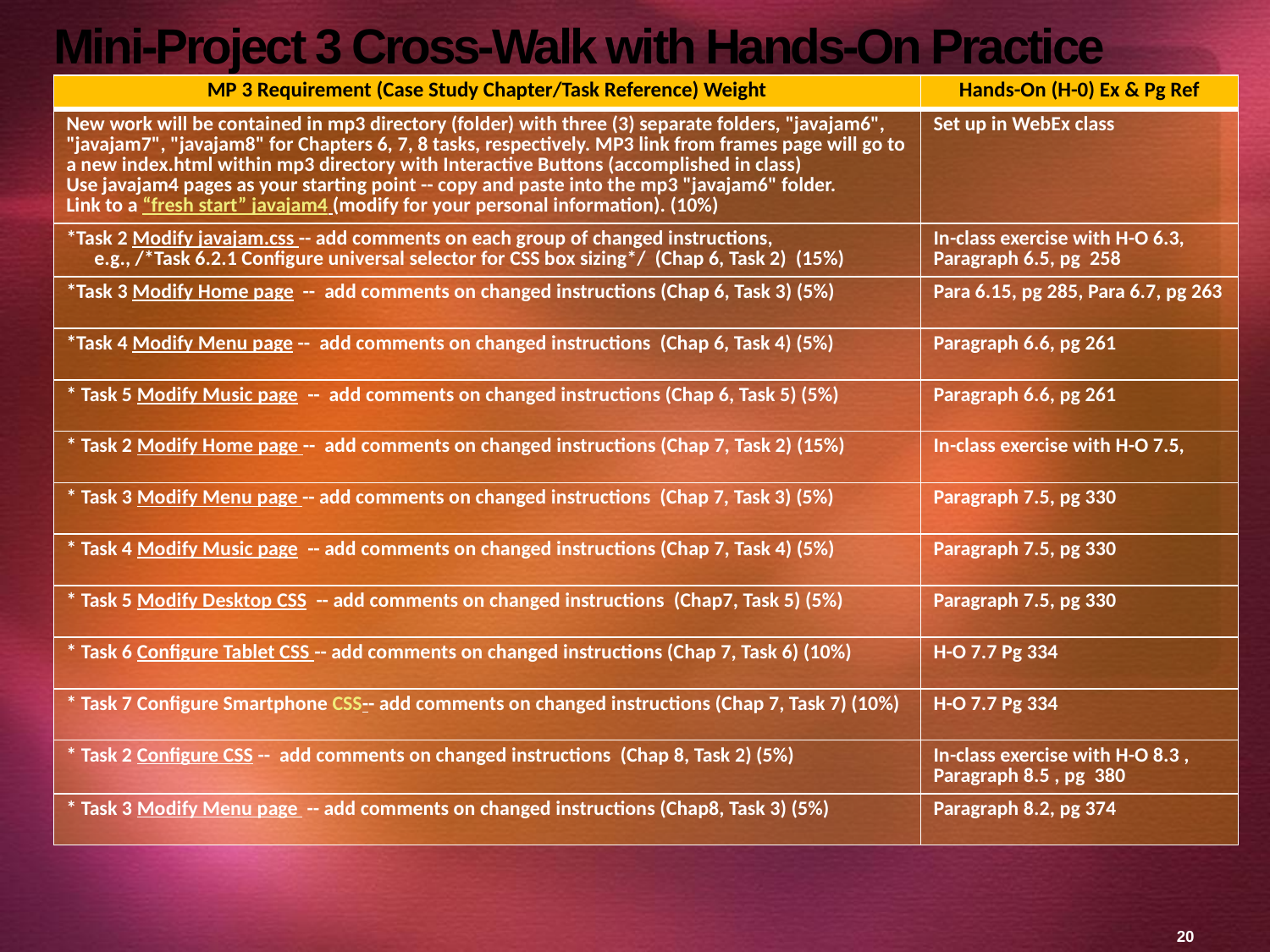

# Mini-Project 3 Cross-Walk with Hands-On Practice
| MP 3 Requirement (Case Study Chapter/Task Reference) Weight | Hands-On (H-0) Ex & Pg Ref |
| --- | --- |
| New work will be contained in mp3 directory (folder) with three (3) separate folders, "javajam6", "javajam7", "javajam8" for Chapters 6, 7, 8 tasks, respectively. MP3 link from frames page will go to a new index.html within mp3 directory with Interactive Buttons (accomplished in class) Use javajam4 pages as your starting point -- copy and paste into the mp3 "javajam6" folder. Link to a “fresh start” javajam4 (modify for your personal information). (10%) | Set up in WebEx class |
| \*Task 2 Modify javajam.css -- add comments on each group of changed instructions, e.g., /\*Task 6.2.1 Configure universal selector for CSS box sizing\*/ (Chap 6, Task 2) (15%) | In-class exercise with H-O 6.3, Paragraph 6.5, pg 258 |
| \*Task 3 Modify Home page  -- add comments on changed instructions (Chap 6, Task 3) (5%) | Para 6.15, pg 285, Para 6.7, pg 263 |
| \*Task 4 Modify Menu page -- add comments on changed instructions (Chap 6, Task 4) (5%) | Paragraph 6.6, pg 261 |
| \* Task 5 Modify Music page  -- add comments on changed instructions (Chap 6, Task 5) (5%) | Paragraph 6.6, pg 261 |
| \* Task 2 Modify Home page -- add comments on changed instructions (Chap 7, Task 2) (15%) | In-class exercise with H-O 7.5, |
| \* Task 3 Modify Menu page -- add comments on changed instructions (Chap 7, Task 3) (5%) | Paragraph 7.5, pg 330 |
| \* Task 4 Modify Music page  -- add comments on changed instructions (Chap 7, Task 4) (5%) | Paragraph 7.5, pg 330 |
| \* Task 5 Modify Desktop CSS  -- add comments on changed instructions (Chap7, Task 5) (5%) | Paragraph 7.5, pg 330 |
| \* Task 6 Configure Tablet CSS -- add comments on changed instructions (Chap 7, Task 6) (10%) | H-O 7.7 Pg 334 |
| \* Task 7 Configure Smartphone CSS-- add comments on changed instructions (Chap 7, Task 7) (10%) | H-O 7.7 Pg 334 |
| \* Task 2 Configure CSS -- add comments on changed instructions (Chap 8, Task 2) (5%) | In-class exercise with H-O 8.3 , Paragraph 8.5 , pg 380 |
| \* Task 3 Modify Menu page  -- add comments on changed instructions (Chap8, Task 3) (5%) | Paragraph 8.2, pg 374 |